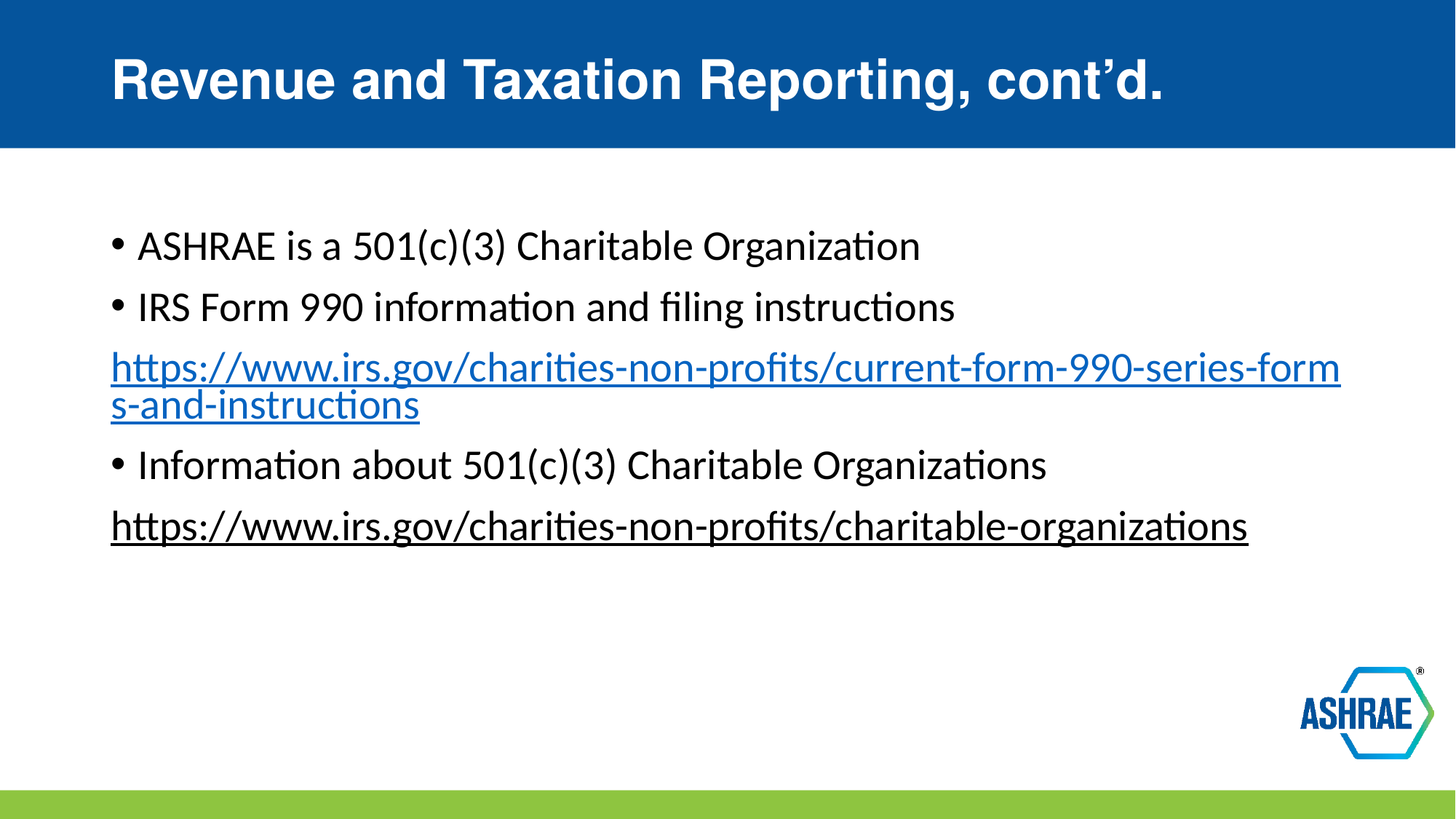

# Revenue and Taxation Reporting, cont’d.
ASHRAE is a 501(c)(3) Charitable Organization
IRS Form 990 information and filing instructions
https://www.irs.gov/charities-non-profits/current-form-990-series-forms-and-instructions
Information about 501(c)(3) Charitable Organizations
https://www.irs.gov/charities-non-profits/charitable-organizations